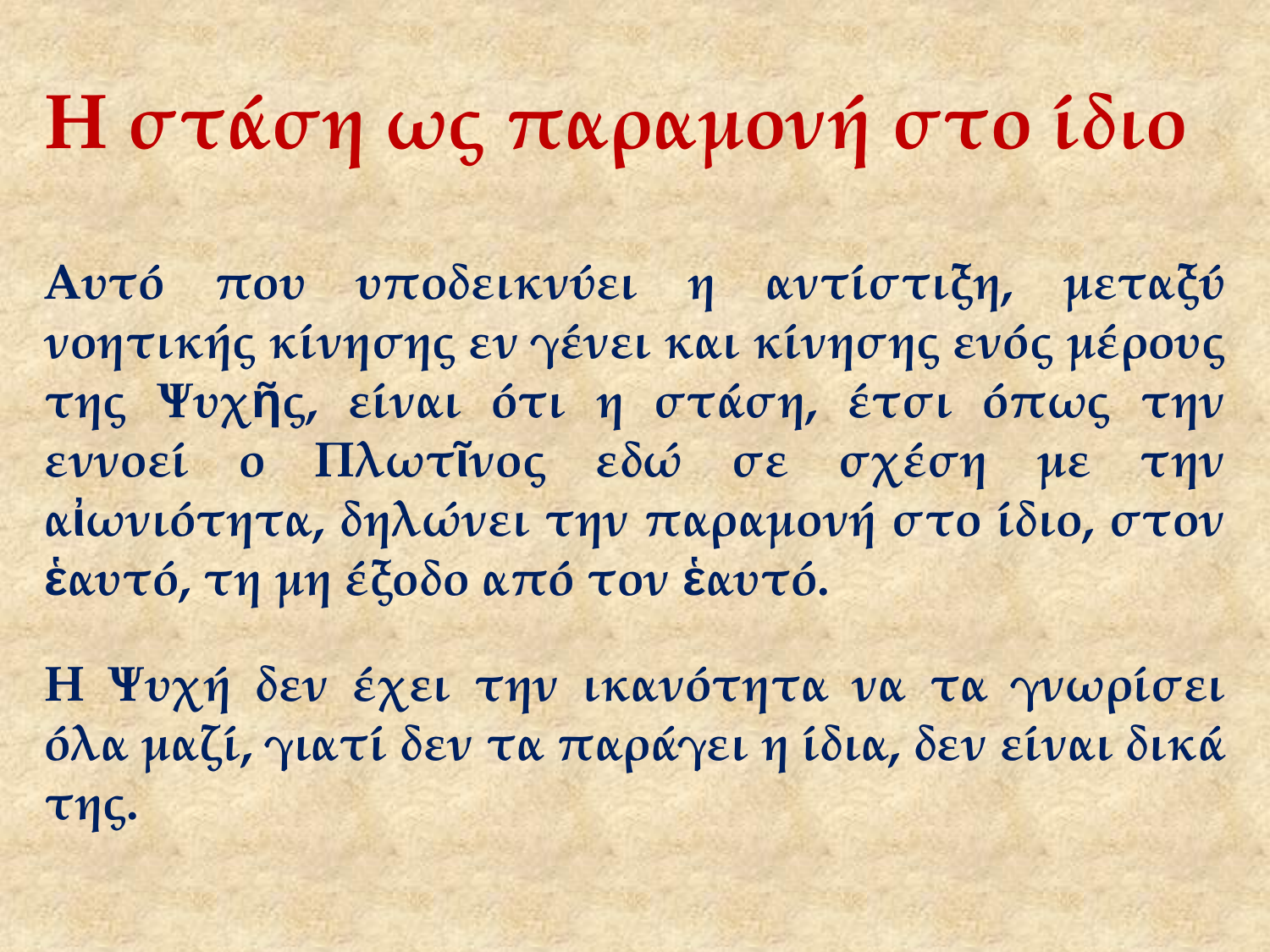

# Η στάση ως παραμονή στο ίδιο
Αυτό που υποδεικνύει η αντίστιξη, μεταξύ νοητικής κίνησης εν γένει και κίνησης ενός μέρους της Ψυχῆς, είναι ότι η στάση, έτσι όπως την εννοεί ο Πλωτῖνος εδώ σε σχέση με την αἰωνιότητα, δηλώνει την παραμονή στο ίδιο, στον ἑαυτό, τη μη έξοδο από τον ἑαυτό.
Η Ψυχή δεν έχει την ικανότητα να τα γνωρίσει όλα μαζί, γιατί δεν τα παράγει η ίδια, δεν είναι δικά της.